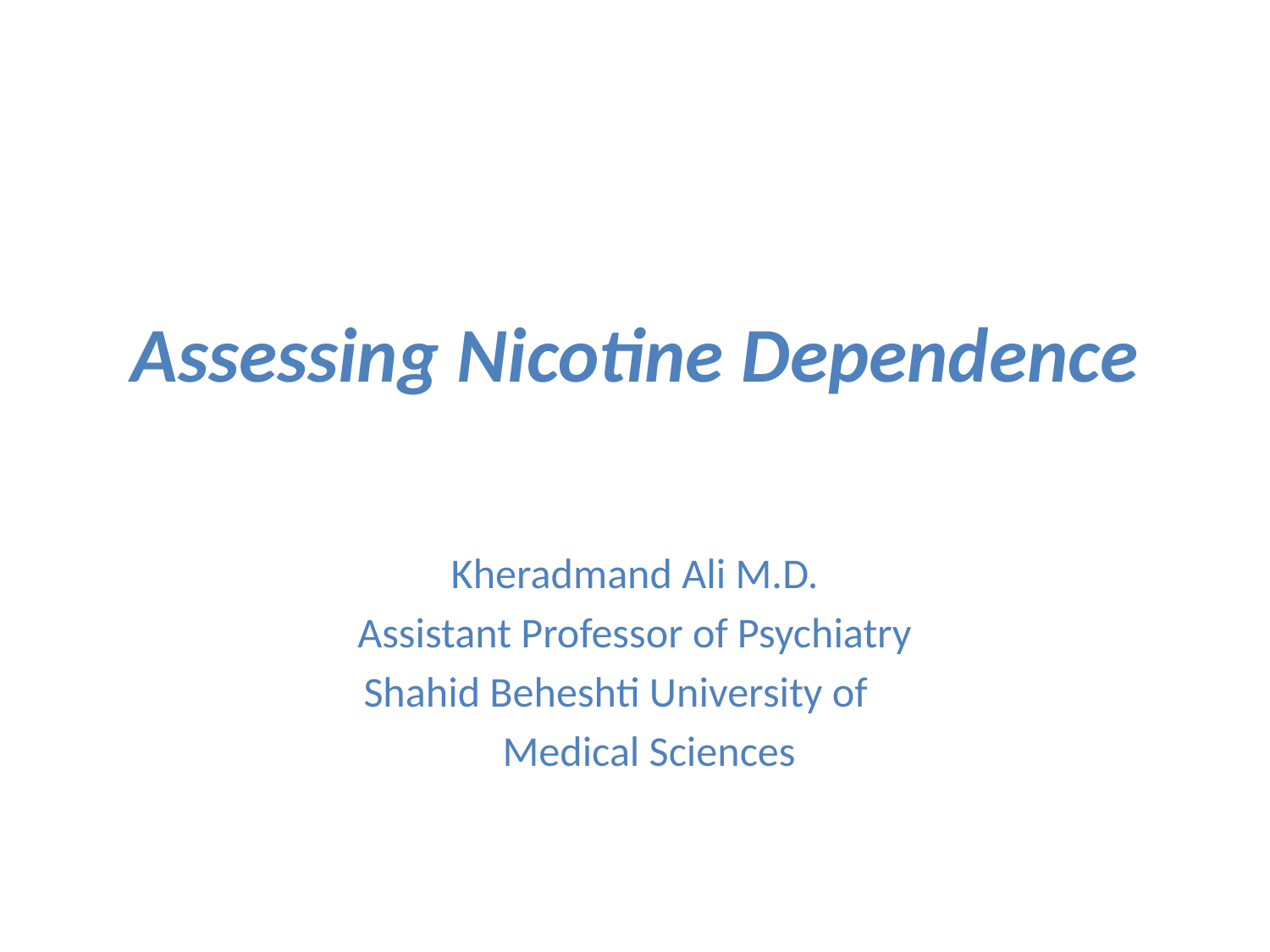

# Assessing Nicotine Dependence
Kheradmand Ali M.D.
Assistant Professor of Psychiatry
Shahid Beheshti University of
   Medical Sciences